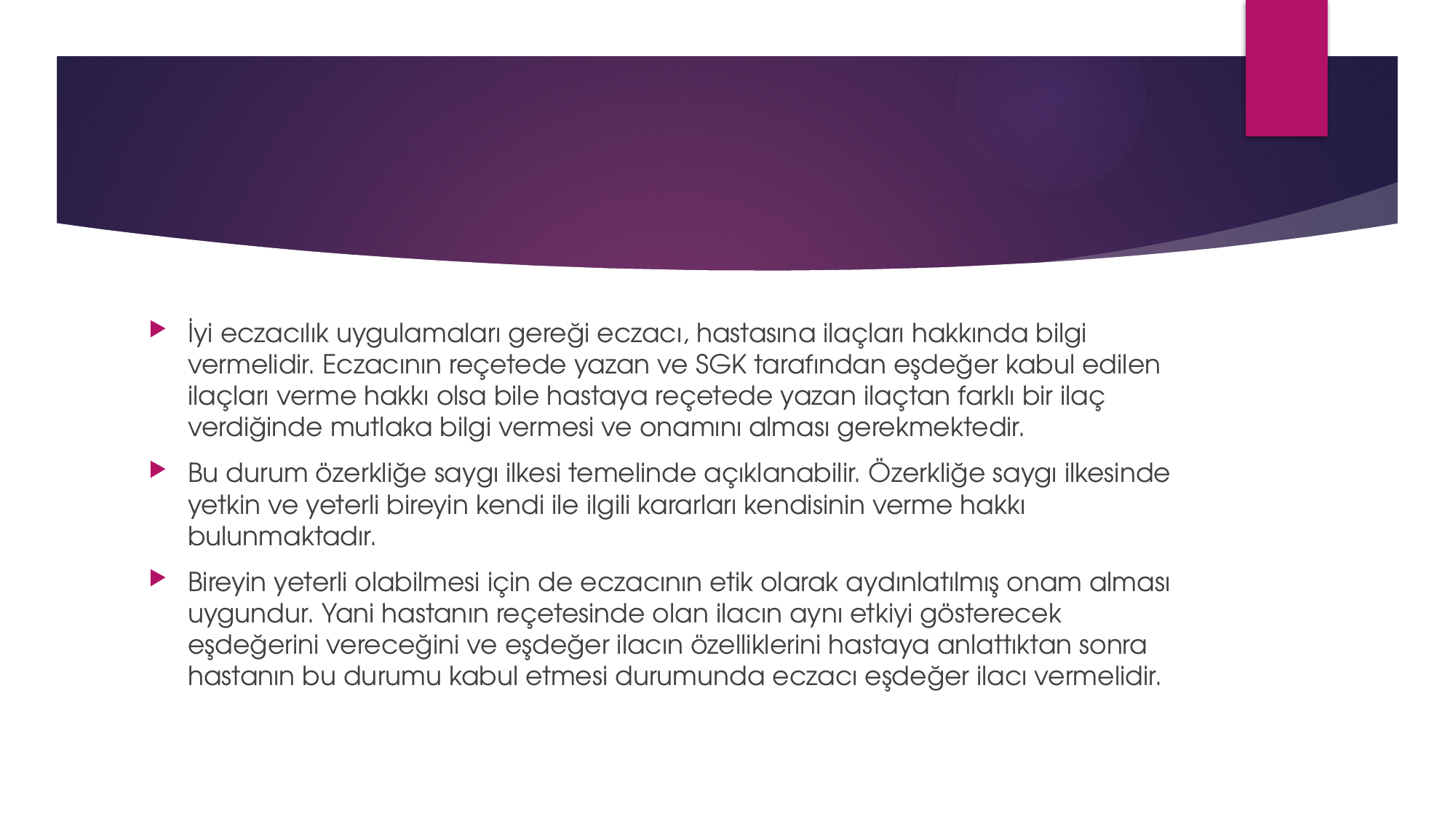

#
İyi eczacılık uygulamaları gereği eczacı, hastasına ilaçları hakkında bilgi vermelidir. Eczacının reçetede yazan ve SGK tarafından eşdeğer kabul edilen ilaçları verme hakkı olsa bile hastaya reçetede yazan ilaçtan farklı bir ilaç verdiğinde mutlaka bilgi vermesi ve onamını alması gerekmektedir.
Bu durum özerkliğe saygı ilkesi temelinde açıklanabilir. Özerkliğe saygı ilkesinde yetkin ve yeterli bireyin kendi ile ilgili kararları kendisinin verme hakkı bulunmaktadır.
Bireyin yeterli olabilmesi için de eczacının etik olarak aydınlatılmış onam alması uygundur. Yani hastanın reçetesinde olan ilacın aynı etkiyi gösterecek eşdeğerini vereceğini ve eşdeğer ilacın özelliklerini hastaya anlattıktan sonra hastanın bu durumu kabul etmesi durumunda eczacı eşdeğer ilacı vermelidir.